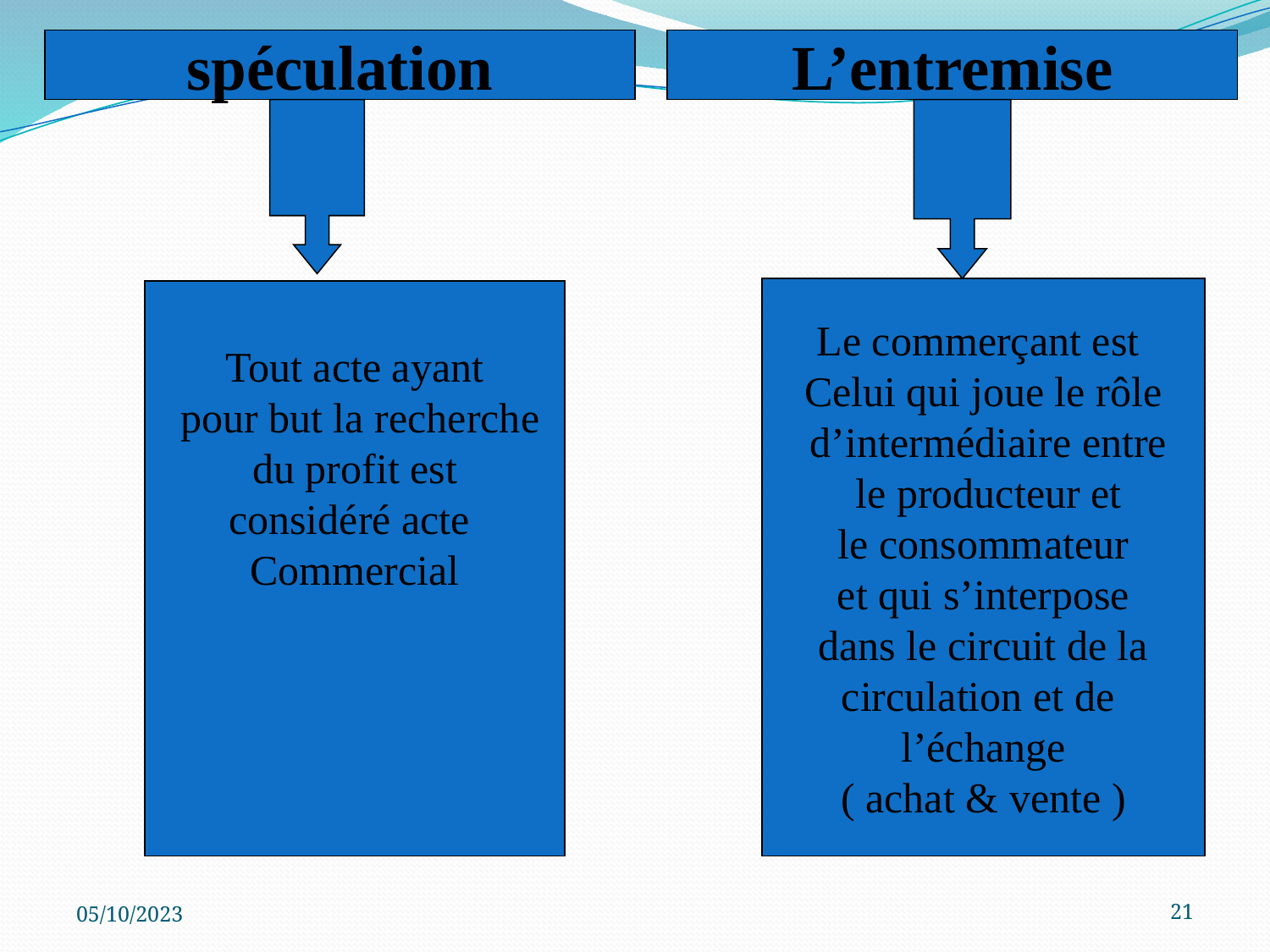

spéculation
L’entremise

Le commerçant est
Celui qui joue le rôle
 d’intermédiaire entre
 le producteur et
 le consommateur
et qui s’interpose
dans le circuit de la
circulation et de
l’échange
 ( achat & vente )
Tout acte ayant
 pour but la recherche
 du profit est
considéré acte
Commercial

05/10/2023
21